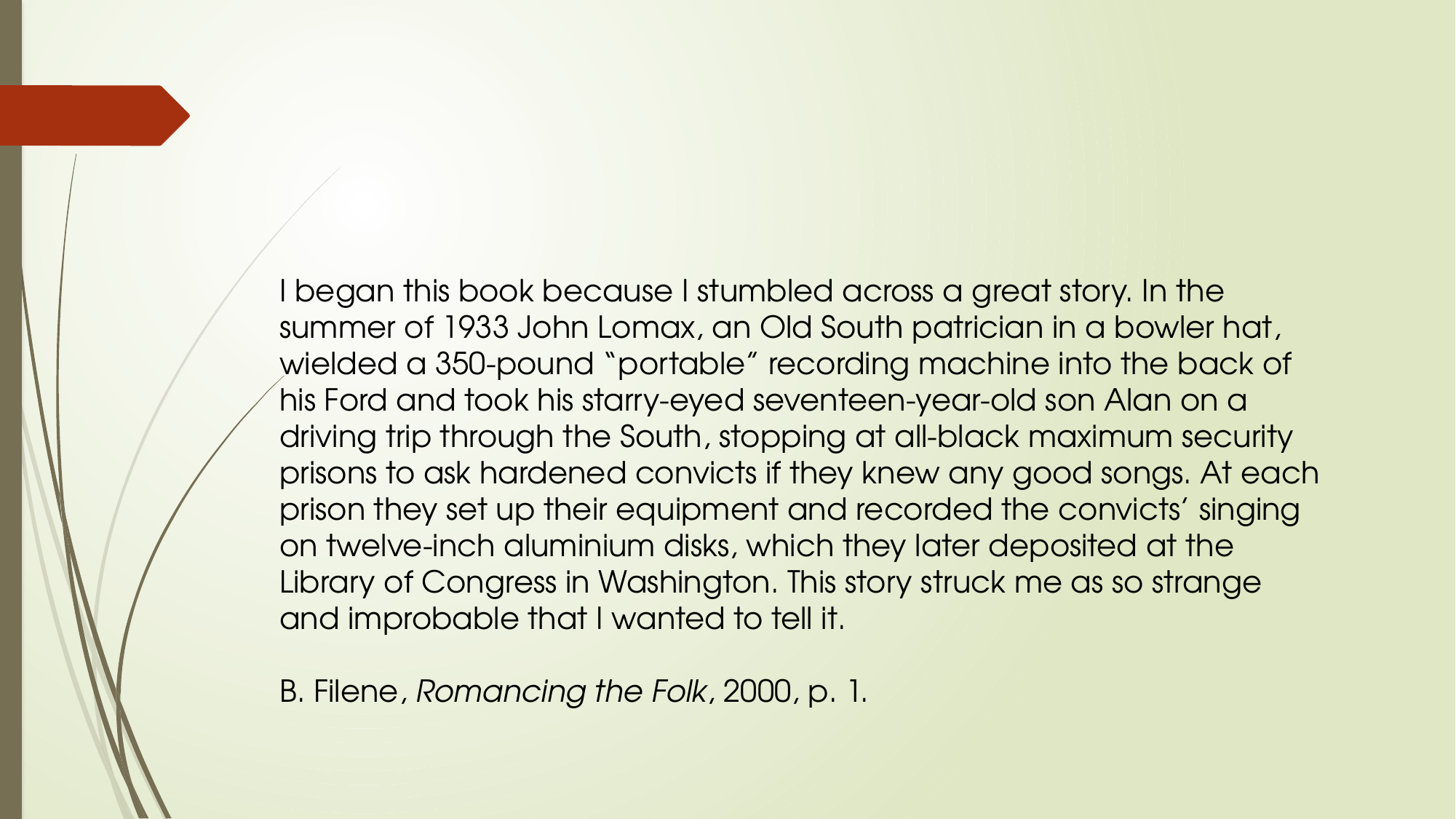

I began this book because I stumbled across a great story. In the summer of 1933 John Lomax, an Old South patrician in a bowler hat, wielded a 350-pound “portable” recording machine into the back of his Ford and took his starry-eyed seventeen-year-old son Alan on a driving trip through the South, stopping at all-black maximum security prisons to ask hardened convicts if they knew any good songs. At each prison they set up their equipment and recorded the convicts’ singing on twelve-inch aluminium disks, which they later deposited at the Library of Congress in Washington. This story struck me as so strange and improbable that I wanted to tell it.
B. Filene, Romancing the Folk, 2000, p. 1.